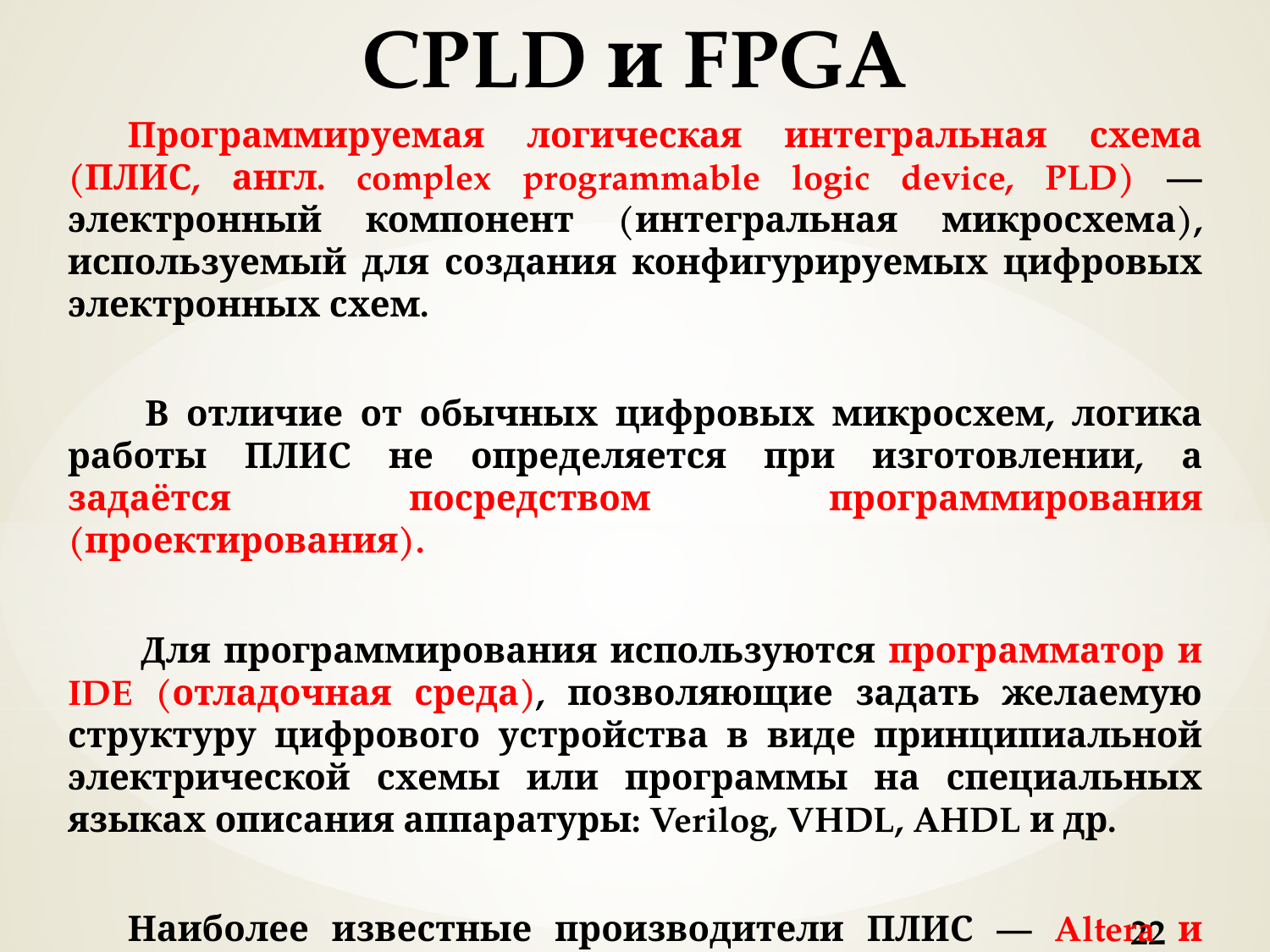

# CPLD и FPGA
Программируемая логическая интегральная схема (ПЛИС, англ. complex programmable logic device, PLD) — электронный компонент (интегральная микросхема), используемый для создания конфигурируемых цифровых электронных схем.

 В отличие от обычных цифровых микросхем, логика работы ПЛИС не определяется при изготовлении, а задаётся посредством программирования (проектирования).

 Для программирования используются программатор и IDE (отладочная среда), позволяющие задать желаемую структуру цифрового устройства в виде принципиальной электрической схемы или программы на специальных языках описания аппаратуры: Verilog, VHDL, AHDL и др.

Наиболее известные производители ПЛИС — Altera и Xilinx.

22